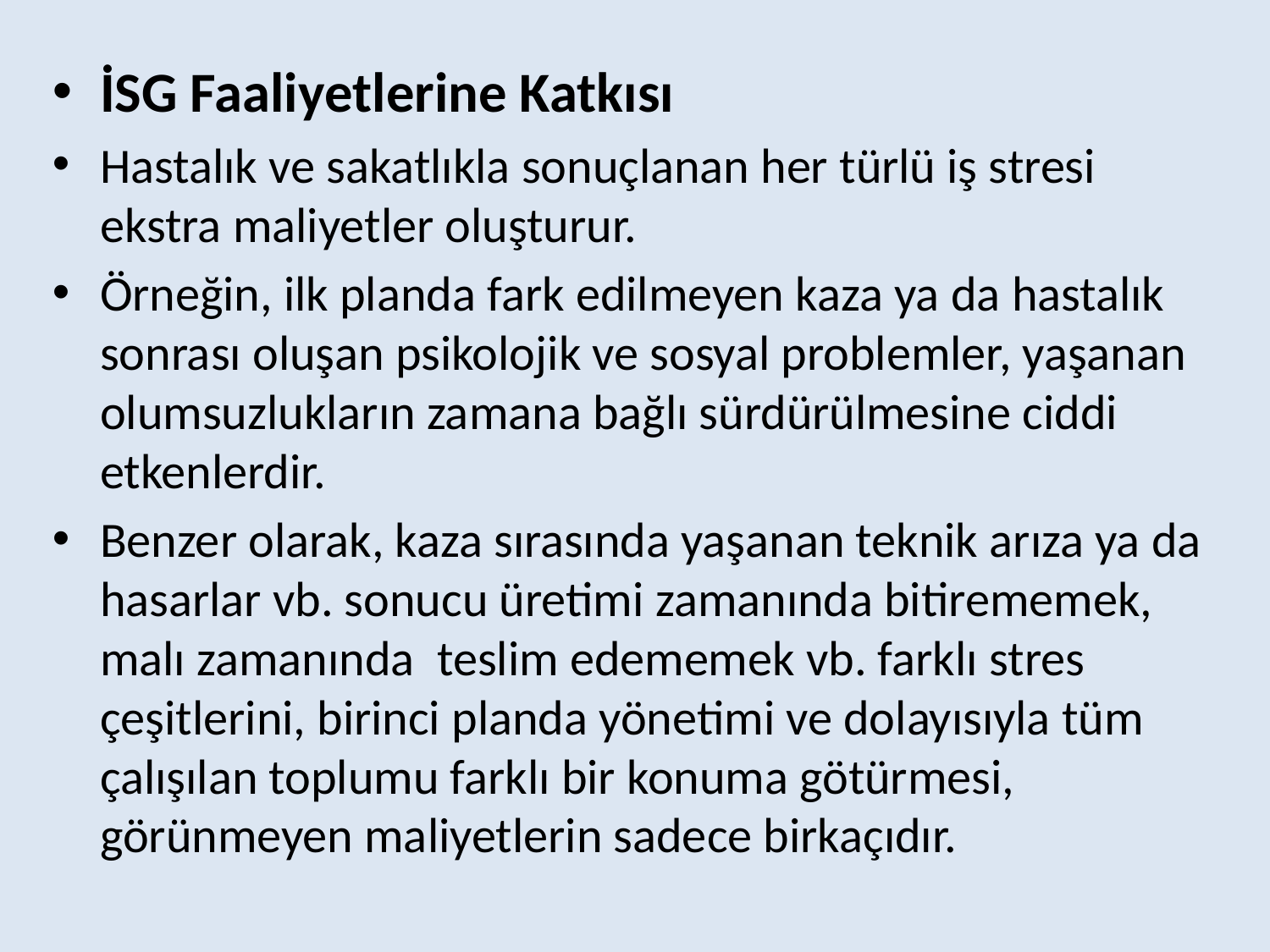

İSG Faaliyetlerine Katkısı
Hastalık ve sakatlıkla sonuçlanan her türlü iş stresi ekstra maliyetler oluşturur.
Örneğin, ilk planda fark edilmeyen kaza ya da hastalık sonrası oluşan psikolojik ve sosyal problemler, yaşanan olumsuzlukların zamana bağlı sürdürülmesine ciddi etkenlerdir.
Benzer olarak, kaza sırasında yaşanan teknik arıza ya da hasarlar vb. sonucu üretimi zamanında bitirememek, malı zamanında  teslim edememek vb. farklı stres çeşitlerini, birinci planda yönetimi ve dolayısıyla tüm çalışılan toplumu farklı bir konuma götürmesi, görünmeyen maliyetlerin sadece birkaçıdır.